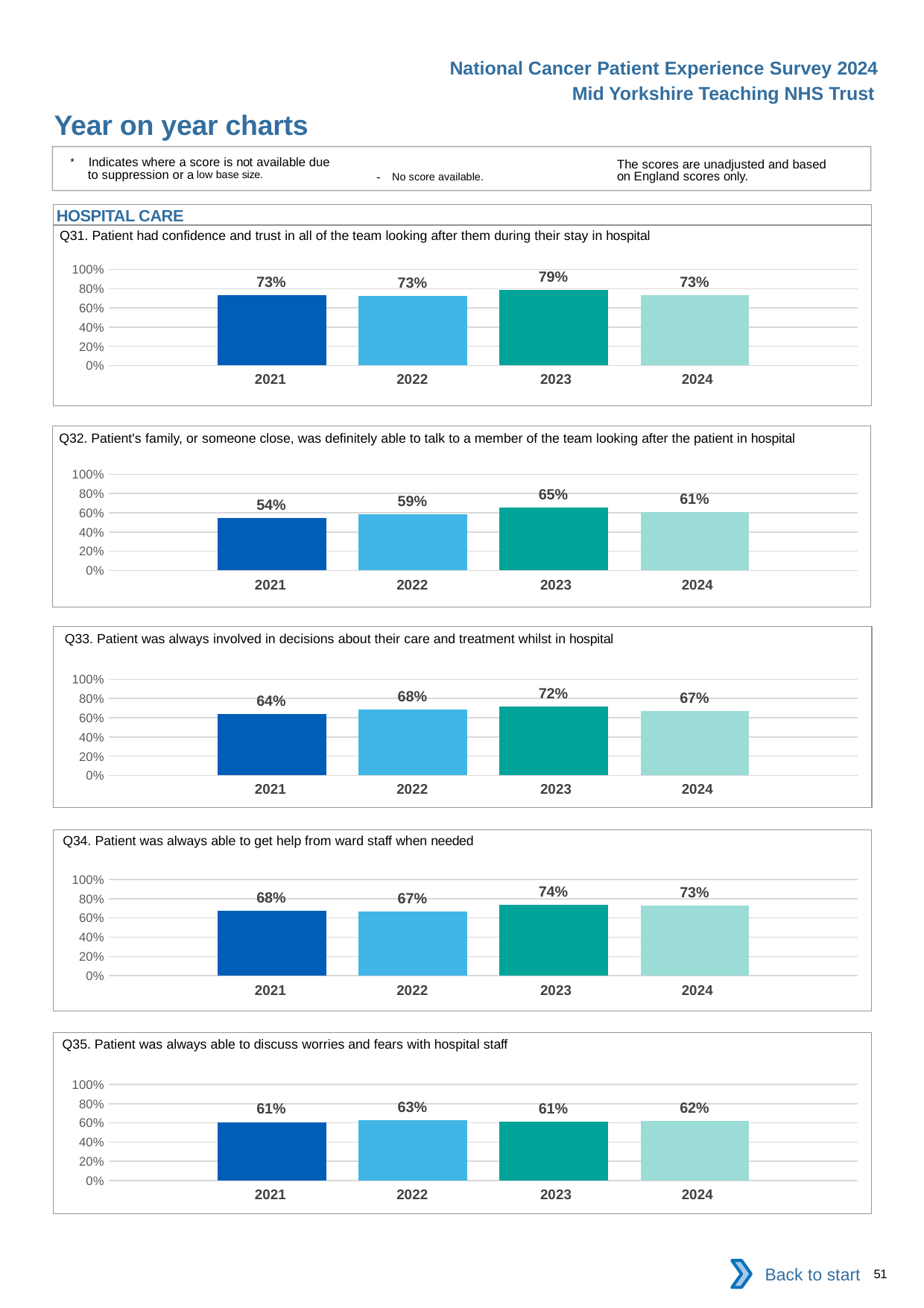

National Cancer Patient Experience Survey 2024
Mid Yorkshire Teaching NHS Trust
Year on year charts

*  Indicates where a score is not available due to suppression or a low base size.
The scores are unadjusted and based on England scores only.
- No score available.
HOSPITAL CARE
Q31. Patient had confidence and trust in all of the team looking after them during their stay in hospital

### Chart

| Category | 2021 | 2022 | 2023 | 2024 |
|---|---|---|---|---|
| Category 1 | 0.7294686 | 0.7258883 | 0.7852761 | 0.7323232 |
| 2021 | 2022 | 2023 | 2024 |
| --- | --- | --- | --- |
Q32. Patient's family, or someone close, was definitely able to talk to a member of the team looking after the patient in hospital

### Chart

| Category | 2021 | 2022 | 2023 | 2024 |
|---|---|---|---|---|
| Category 1 | 0.5433526 | 0.5875 | 0.6521739 | 0.6065574 |
| 2021 | 2022 | 2023 | 2024 |
| --- | --- | --- | --- |
Q33. Patient was always involved in decisions about their care and treatment whilst in hospital

### Chart

| Category | 2021 | 2022 | 2023 | 2024 |
|---|---|---|---|---|
| Category 1 | 0.6407767 | 0.6822917 | 0.7171053 | 0.6717172 |
| 2021 | 2022 | 2023 | 2024 |
| --- | --- | --- | --- |
Q34. Patient was always able to get help from ward staff when needed

### Chart

| Category | 2021 | 2022 | 2023 | 2024 |
|---|---|---|---|---|
| Category 1 | 0.6763285 | 0.6683938 | 0.7388535 | 0.7268041 |
| 2021 | 2022 | 2023 | 2024 |
| --- | --- | --- | --- |
Q35. Patient was always able to discuss worries and fears with hospital staff

### Chart

| Category | 2021 | 2022 | 2023 | 2024 |
|---|---|---|---|---|
| Category 1 | 0.6078431 | 0.6282723 | 0.6103896 | 0.6230366 |
| 2021 | 2022 | 2023 | 2024 |
| --- | --- | --- | --- |
Back to start

51